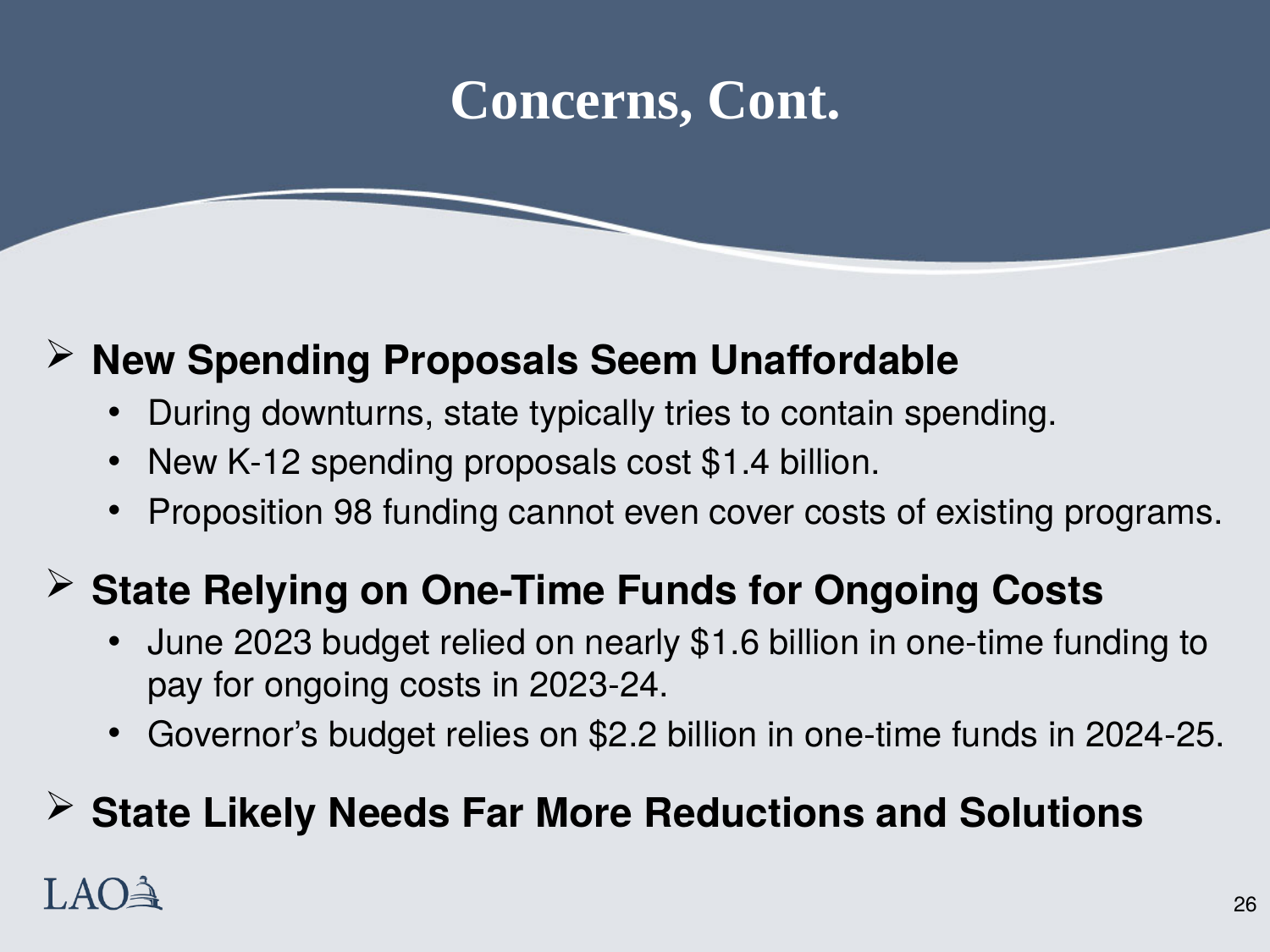

# Concerns, Cont.

New Spending Proposals Seem Unaffordable
During downturns, state typically tries to contain spending.
New K-12 spending proposals cost $1.4 billion.
Proposition 98 funding cannot even cover costs of existing programs.

State Relying on One-Time Funds for Ongoing Costs
June 2023 budget relied on nearly $1.6 billion in one-time funding to pay for ongoing costs in 2023-24.
Governor’s budget relies on $2.2 billion in one-time funds in 2024-25.

State Likely Needs Far More Reductions and Solutions

26